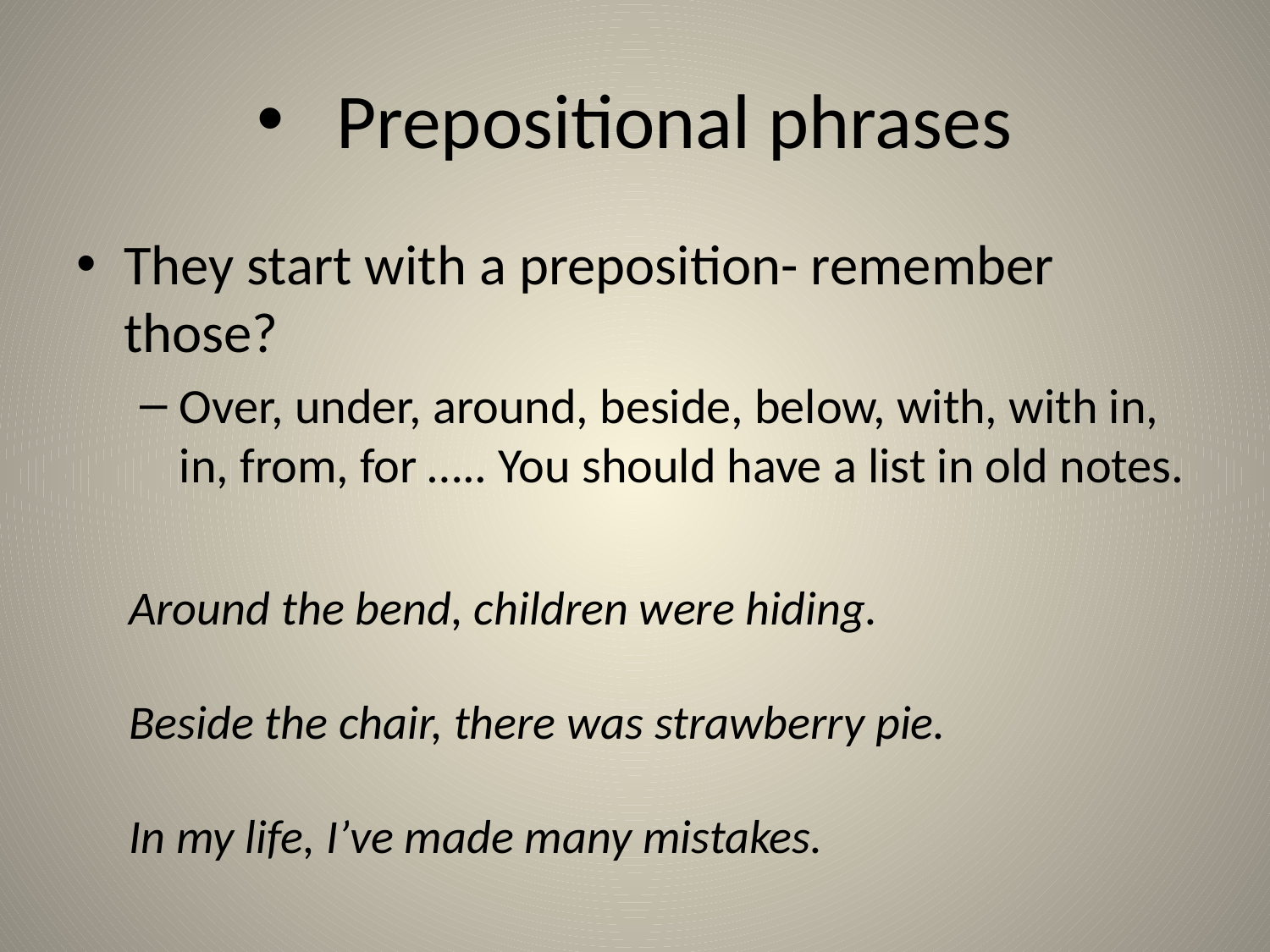

# Prepositional phrases
They start with a preposition- remember those?
Over, under, around, beside, below, with, with in, in, from, for ….. You should have a list in old notes.

Around the bend, children were hiding.

Beside the chair, there was strawberry pie.

In my life, I’ve made many mistakes.